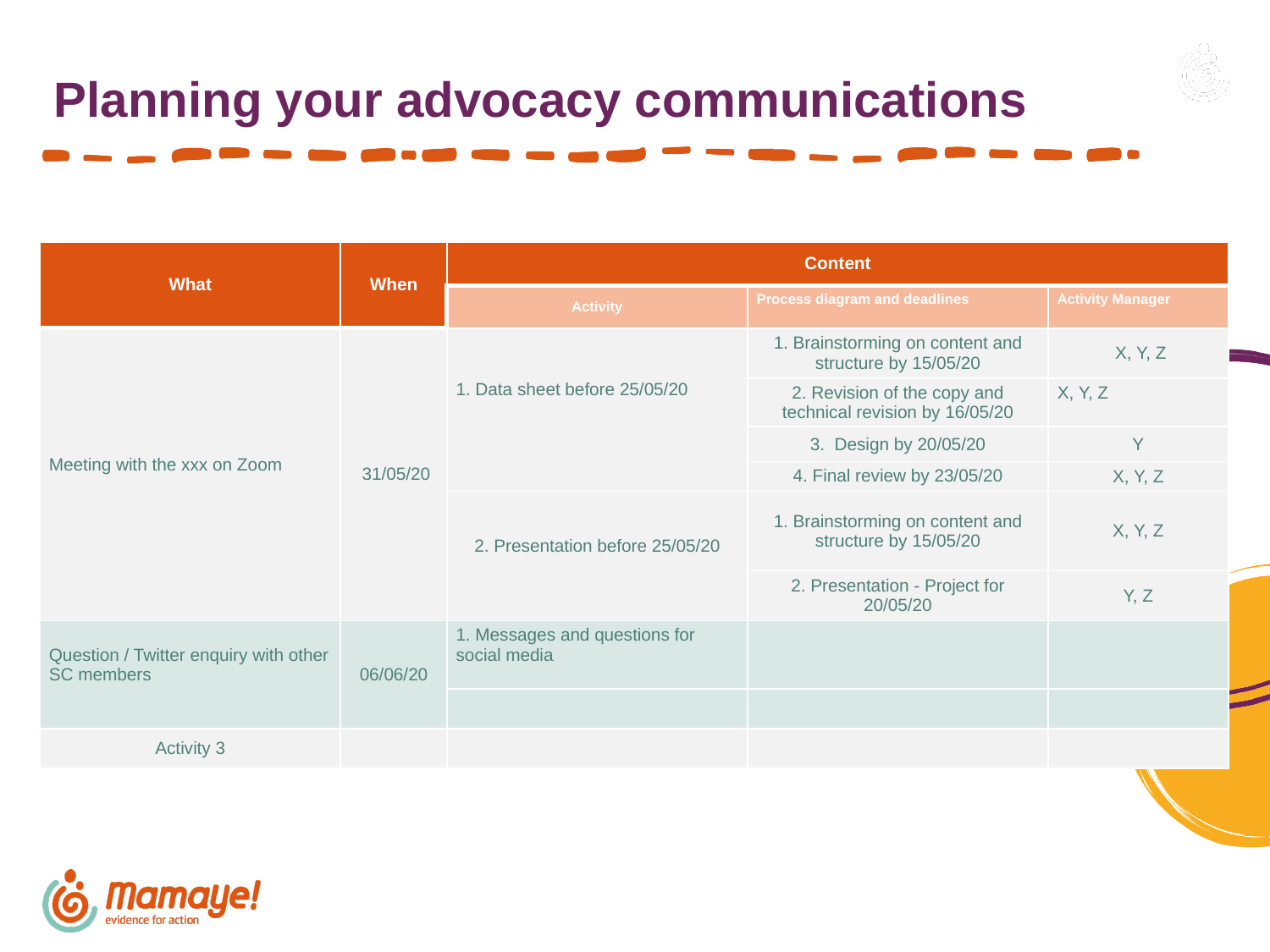

Planning your advocacy communications
| What​ | When​ | Content​ |  |  |
| --- | --- | --- | --- | --- |
|  |  | Activity​ | Process diagram and deadlines | Activity Manager |
| Meeting with the xxx on Zoom | 31/05/20​ | 1. Data sheet before 25/05/20 | 1. Brainstorming on content and structure by 15/05/20 | X, Y, Z​ |
|  |  |  | 2. Revision of the copy and technical revision by 16/05/20 | X, Y, Z |
|  |  |  | 3.  Design by 20/05/20 | Y​ |
|  |  |  | 4. Final review by 23/05/20 | X, Y, Z​ |
|  |  | 2. Presentation before 25/05/20​ ​ | 1. Brainstorming on content and structure by 15/05/20 | X, Y, Z​ |
|  |  |  | 2. Presentation - Project for 20/05/20 | Y, Z​ |
| Question / Twitter enquiry with other SC members | 06/06/20​ | 1. Messages and questions for social media | ​ | ​ |
|  |  | ​ | ​ | ​ |
| Activity 3​ | ​ | ​ | ​ | ​ |